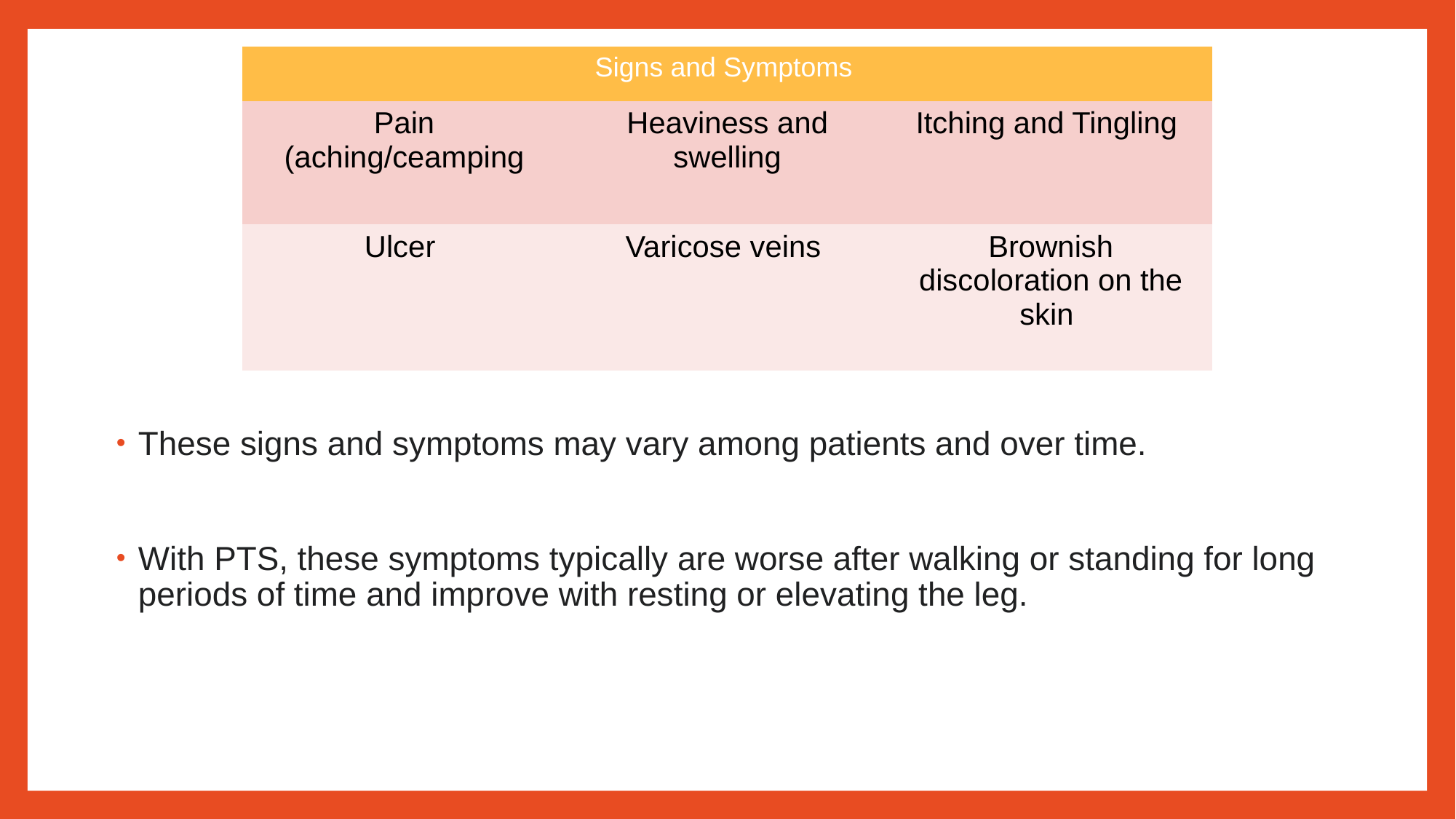

| Signs and Symptoms |  |  |
| --- | --- | --- |
| Pain (aching/ceamping | Heaviness and swelling | Itching and Tingling |
| Ulcer | Varicose veins | Brownish discoloration on the skin |
# Signs and Symptom
These signs and symptoms may vary among patients and over time.

With PTS, these symptoms typically are worse after walking or standing for long periods of time and improve with resting or elevating the leg.